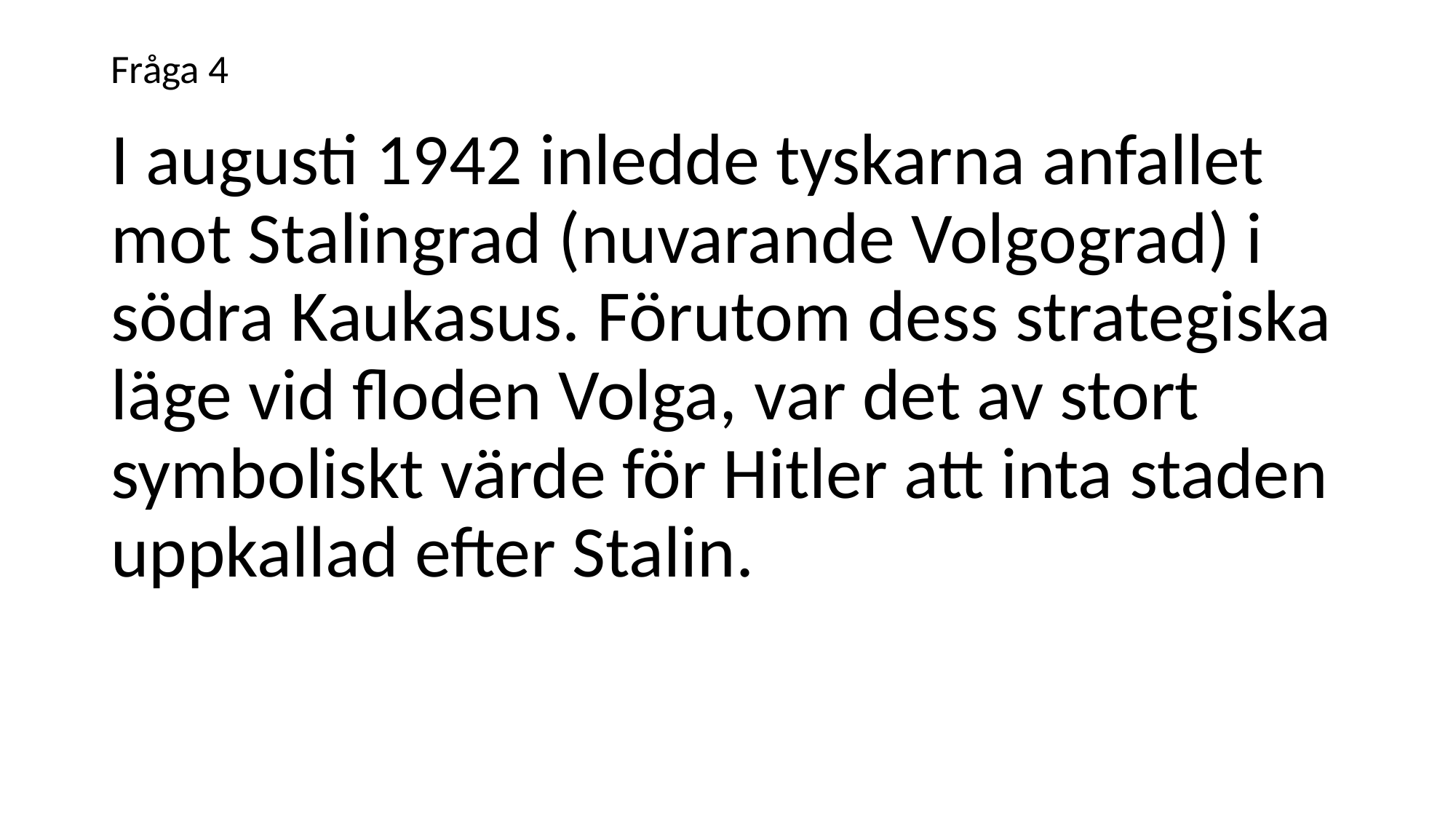

# Fråga 4
I augusti 1942 inledde tyskarna anfallet mot Stalingrad (nuvarande Volgograd) i södra Kaukasus. Förutom dess strategiska läge vid floden Volga, var det av stort symboliskt värde för Hitler att inta staden uppkallad efter Stalin.